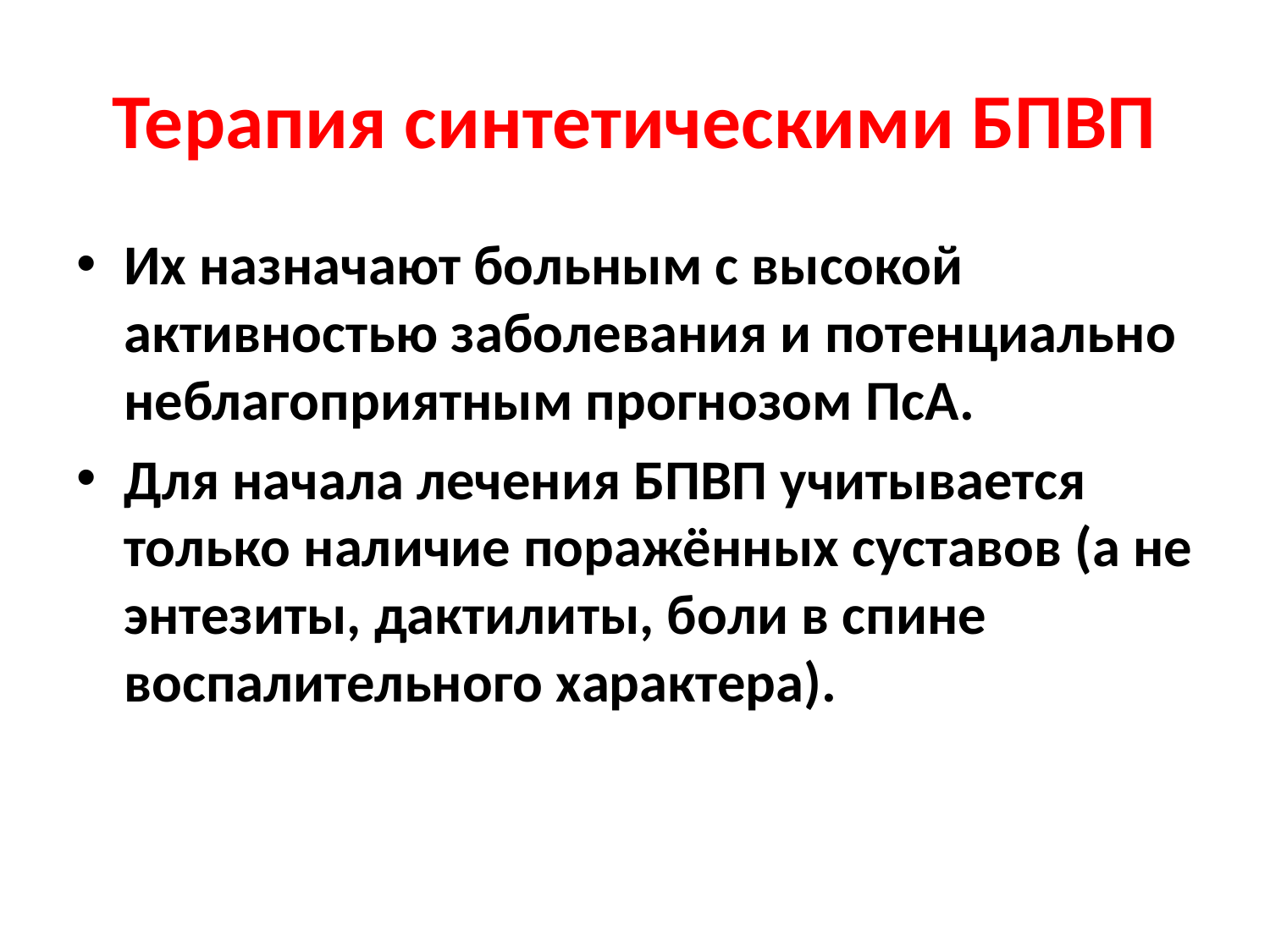

# Терапия синтетическими БПВП
Их назначают больным с высокой активностью заболевания и потенциально неблагоприятным прогнозом ПсА.
Для начала лечения БПВП учитывается только наличие поражённых суставов (а не энтезиты, дактилиты, боли в спине воспалительного характера).